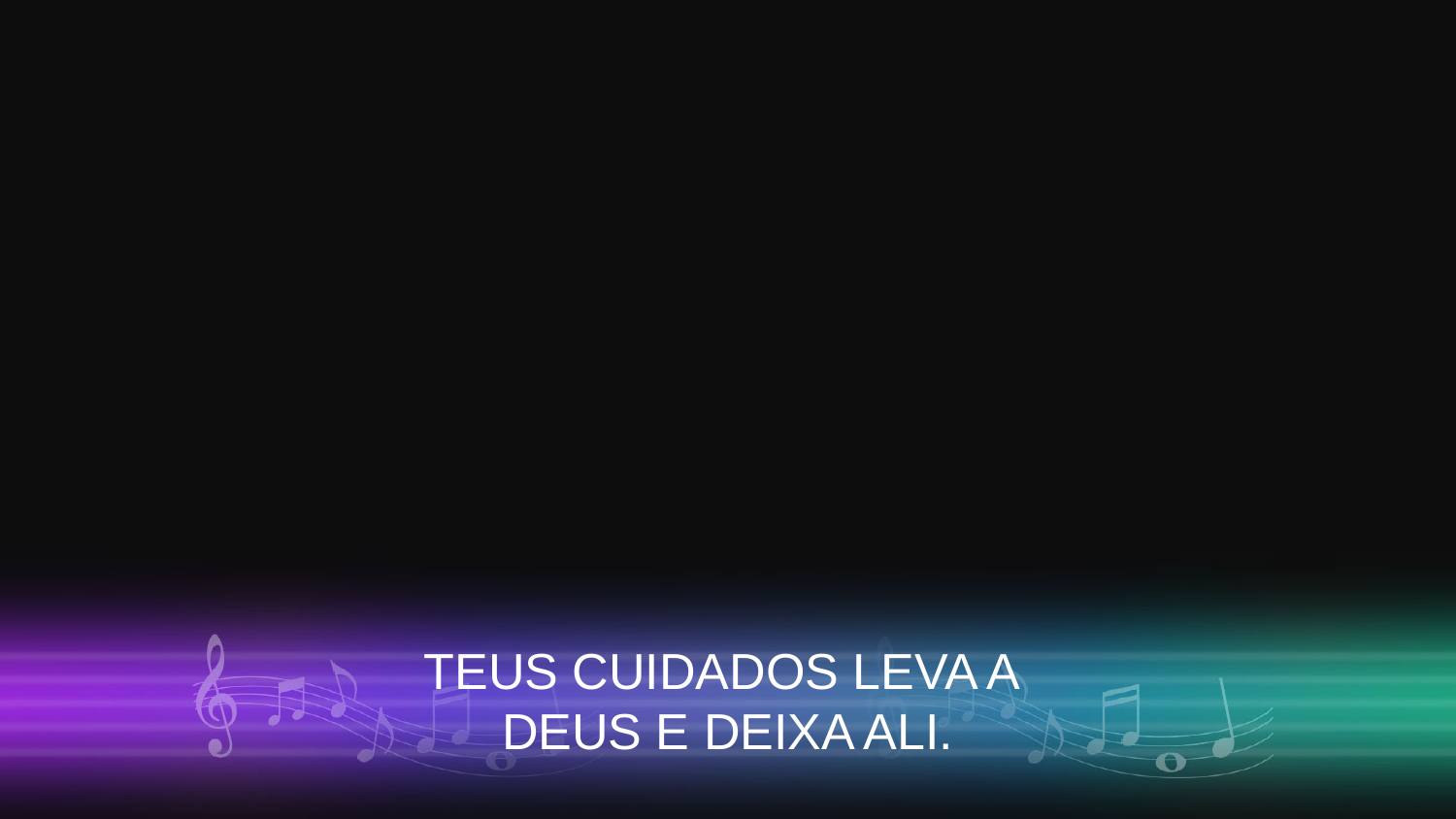

TEUS CUIDADOS LEVA A
DEUS E DEIXA ALI.